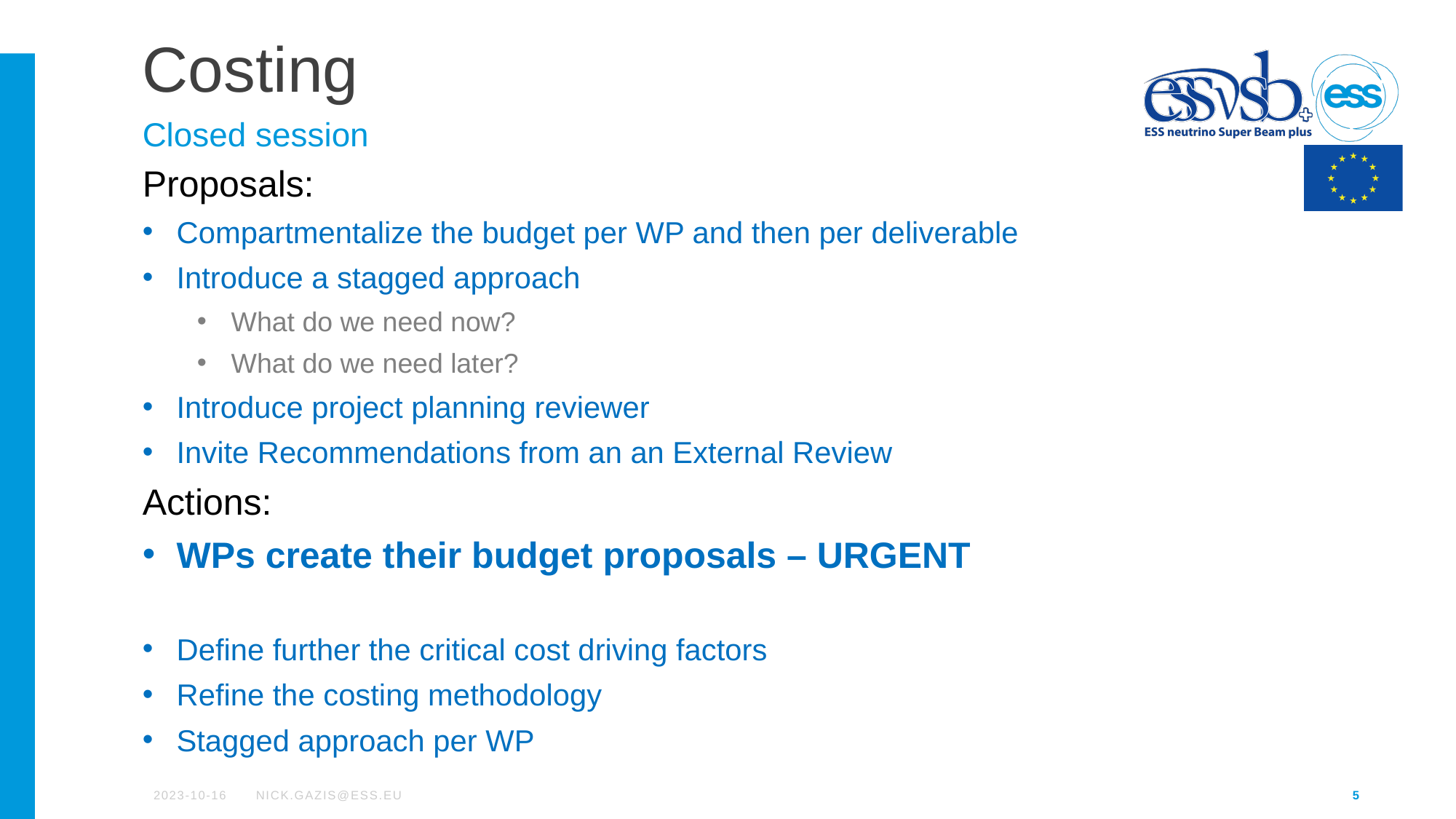

# Costing
Closed session
Proposals:
Compartmentalize the budget per WP and then per deliverable
Introduce a stagged approach
What do we need now?
What do we need later?
Introduce project planning reviewer
Invite Recommendations from an an External Review
Actions:
WPs create their budget proposals – URGENT

Define further the critical cost driving factors
Refine the costing methodology
Stagged approach per WP
2023-10-16
nick.gazis@ess.eu
5